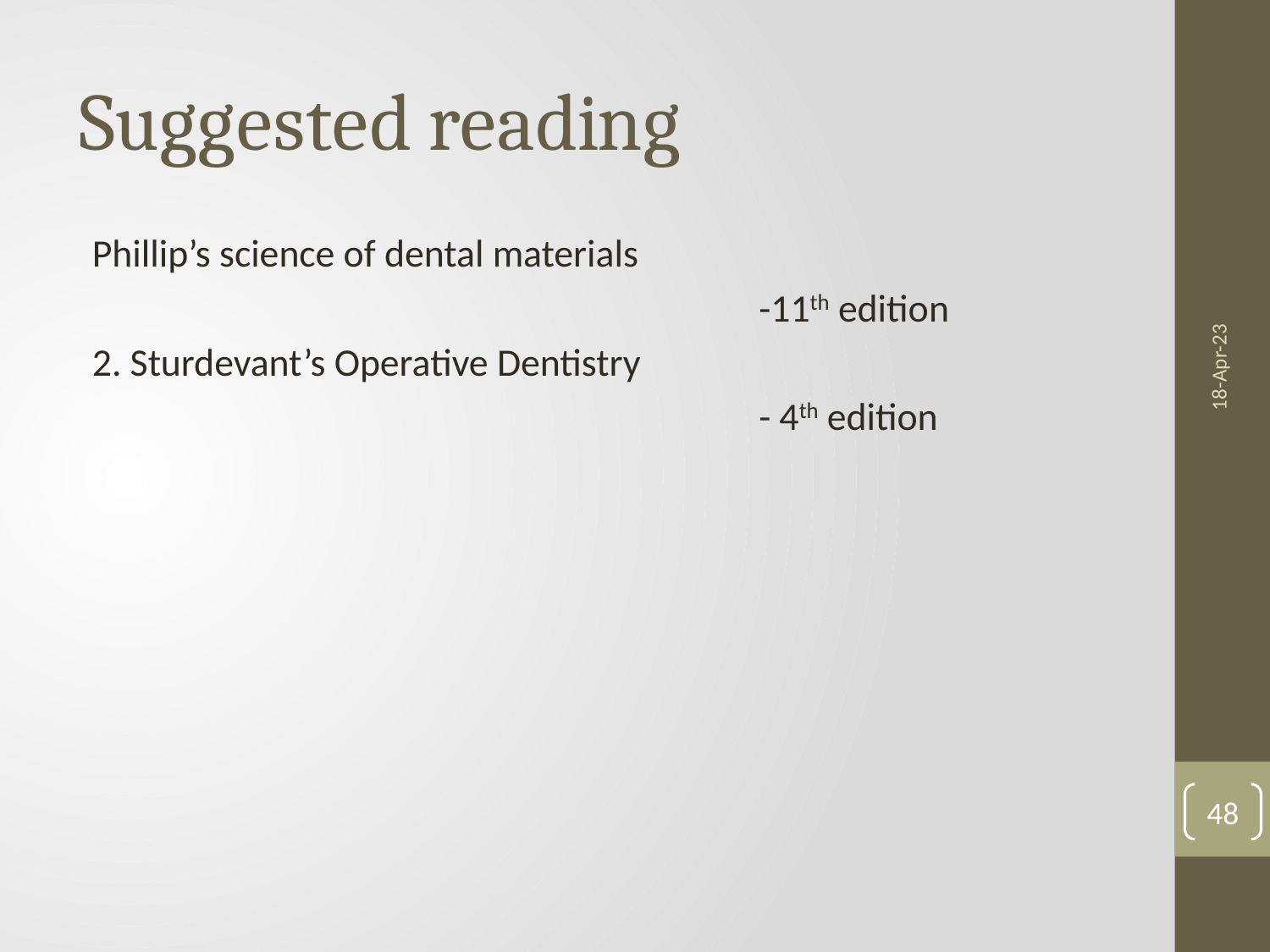

# Suggested reading
Phillip’s science of dental materials
						-11th edition
2. Sturdevant’s Operative Dentistry
						- 4th edition

18-Apr-23
48